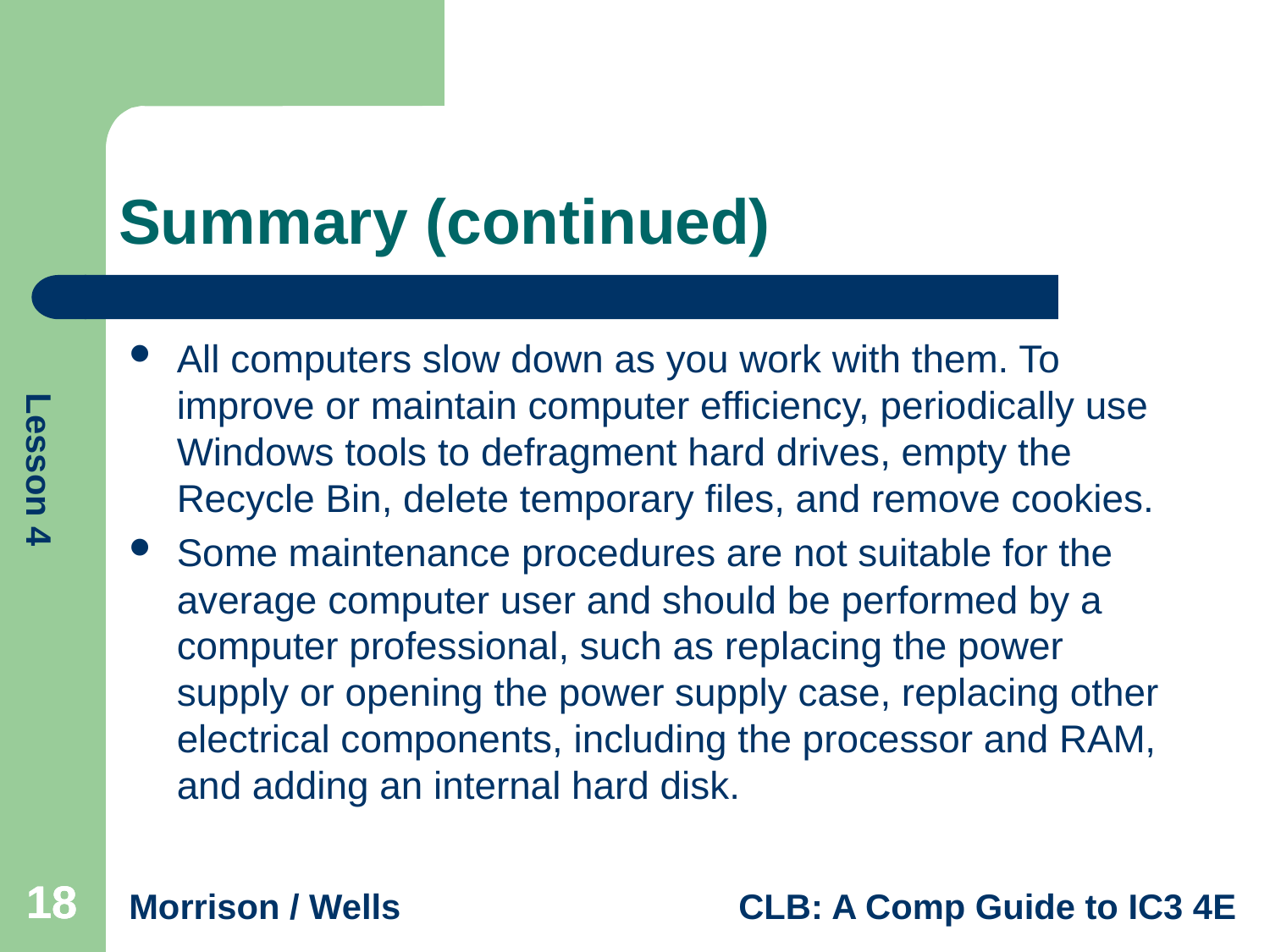

# Summary (continued)
All computers slow down as you work with them. To improve or maintain computer efficiency, periodically use Windows tools to defragment hard drives, empty the Recycle Bin, delete temporary files, and remove cookies.
Some maintenance procedures are not suitable for the average computer user and should be performed by a computer professional, such as replacing the power supply or opening the power supply case, replacing other electrical components, including the processor and RAM, and adding an internal hard disk.
18
18
18